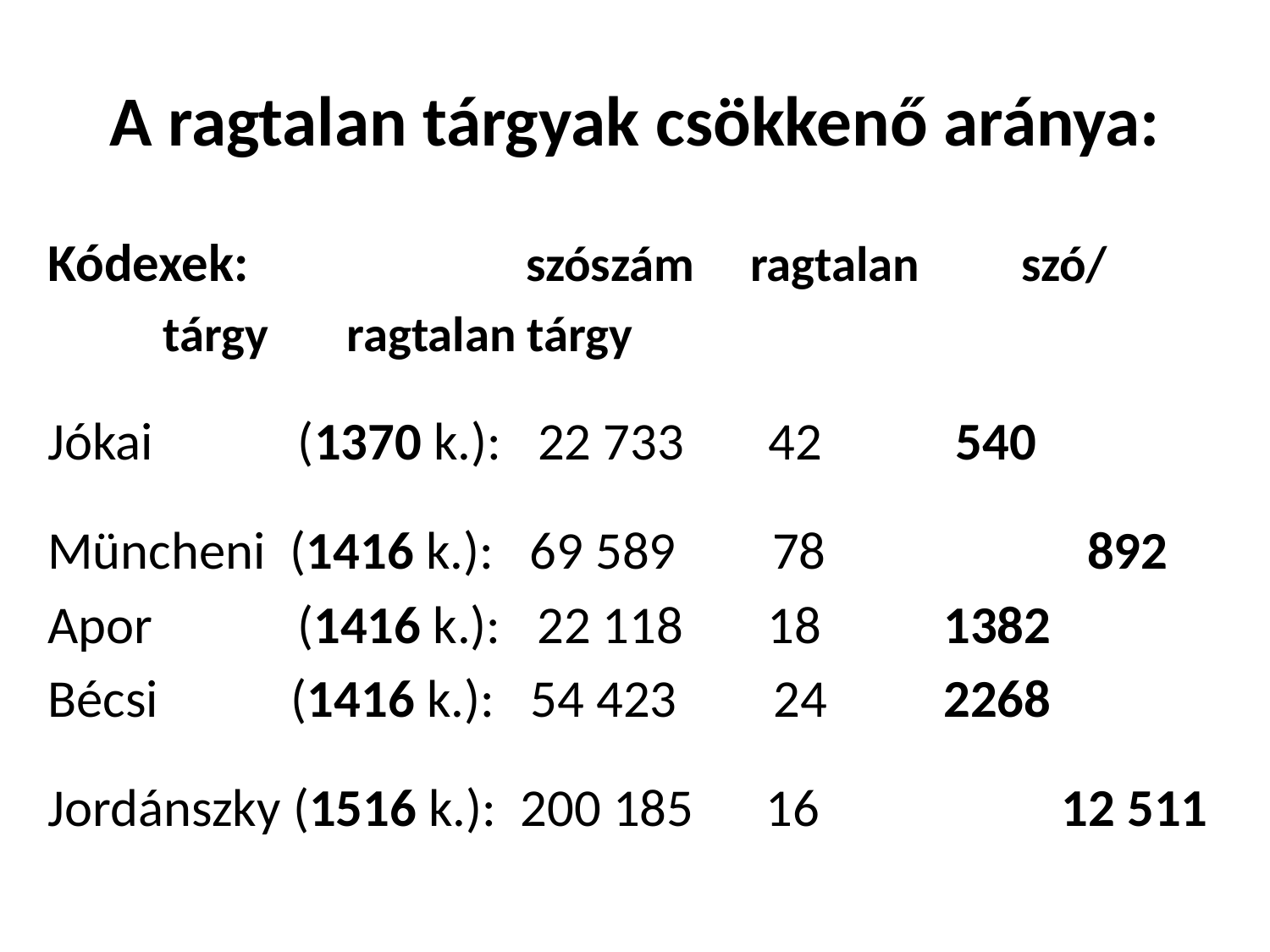

# A ragtalan tárgyak csökkenő aránya:
Kódexek:                       szószám     ragtalan	        szó/
						      tárgy       ragtalan tárgy

Jókai            (1370 k.):   22 733       42 		  540

Müncheni  (1416 k.):   69 589        78               	   892
Apor            (1416 k.):   22 118       18 		 1382
Bécsi           (1416 k.):   54 423        24 		 2268

Jordánszky (1516 k.):  200 185      16                    12 511